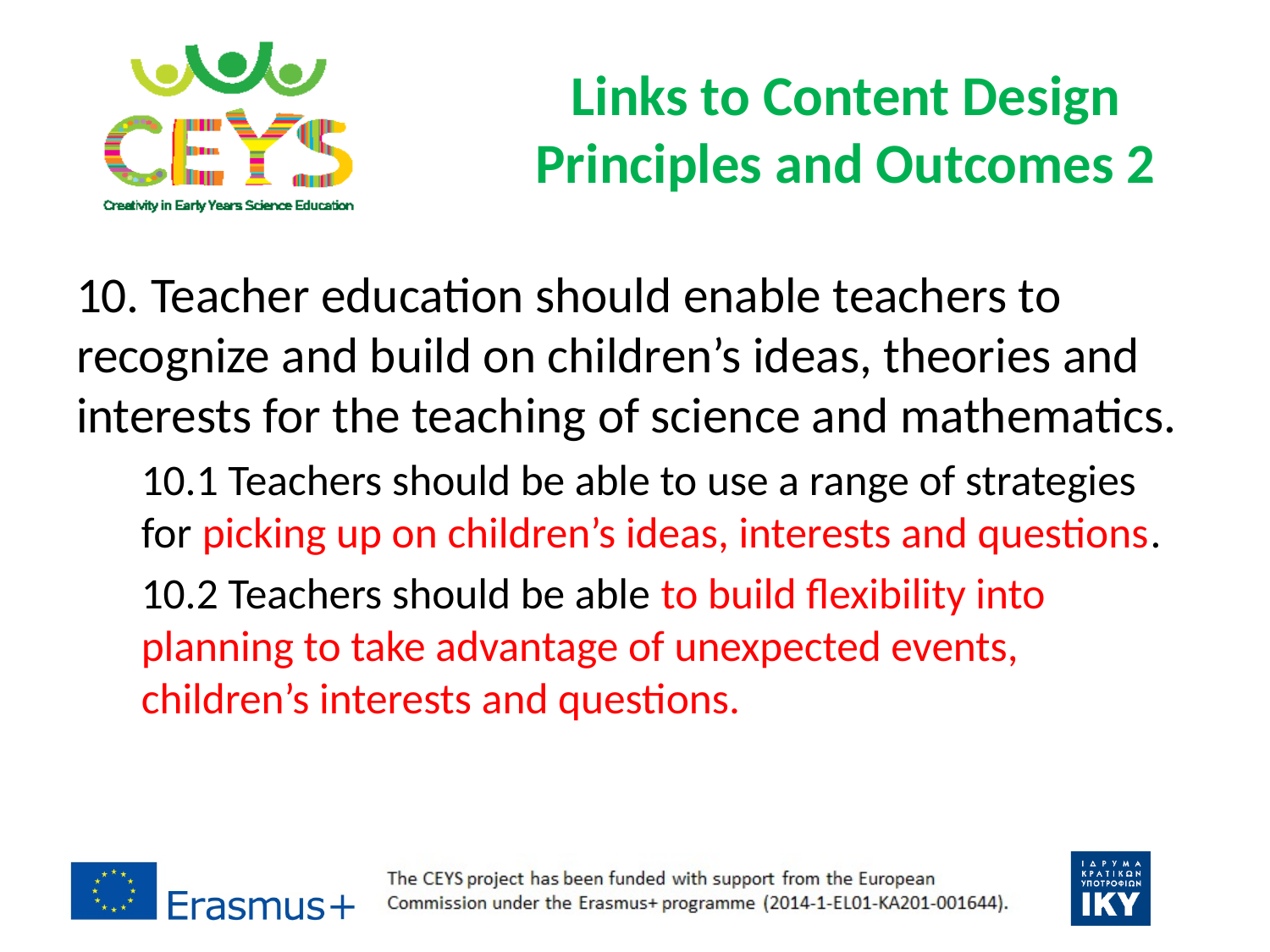

# Links to Content Design Principles and Outcomes 2
10. Teacher education should enable teachers to recognize and build on children’s ideas, theories and interests for the teaching of science and mathematics.
10.1 Teachers should be able to use a range of strategies for picking up on children’s ideas, interests and questions.
10.2 Teachers should be able to build flexibility into planning to take advantage of unexpected events, children’s interests and questions.